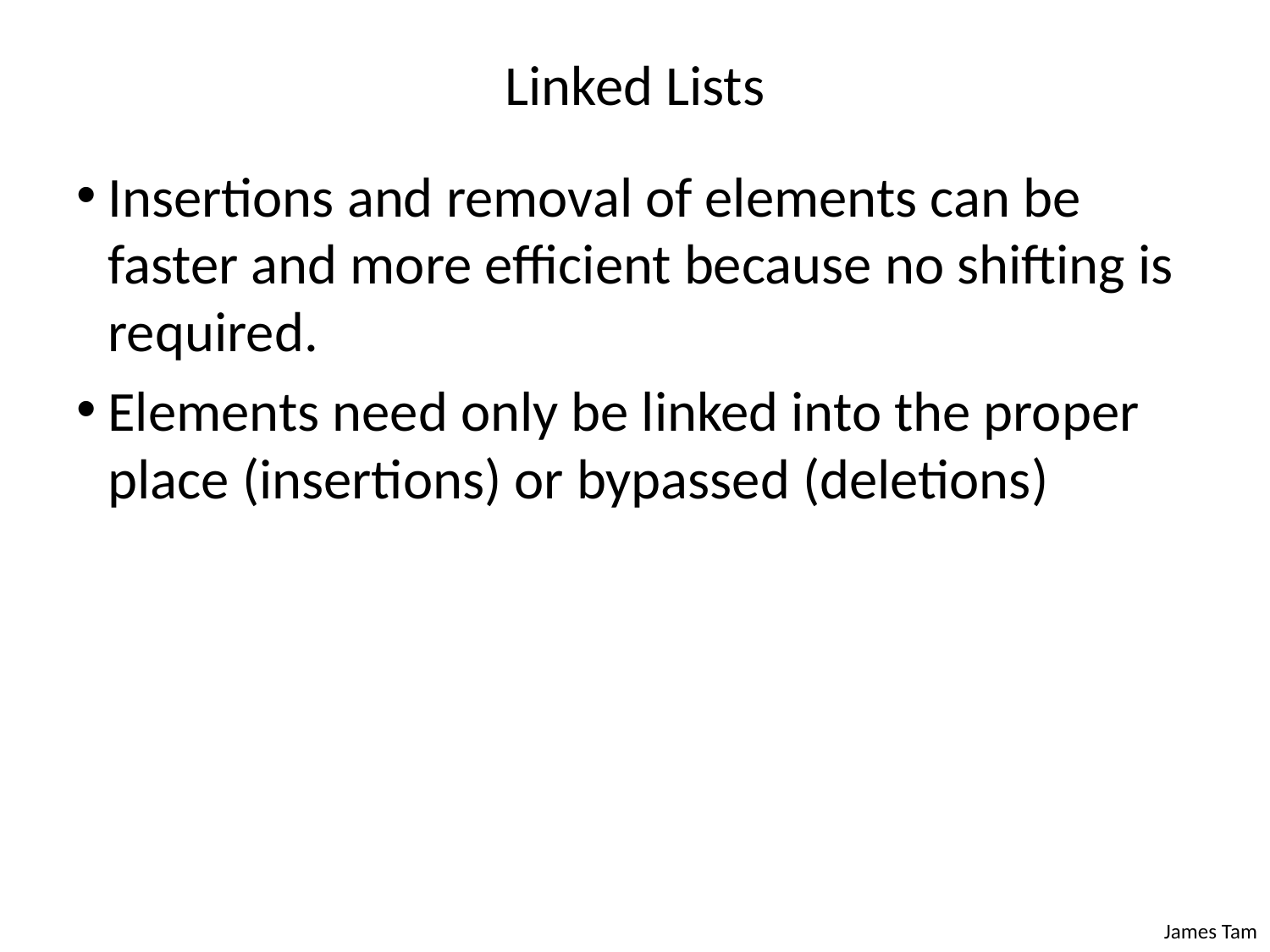

# Linked Lists
Insertions and removal of elements can be faster and more efficient because no shifting is required.
Elements need only be linked into the proper place (insertions) or bypassed (deletions)